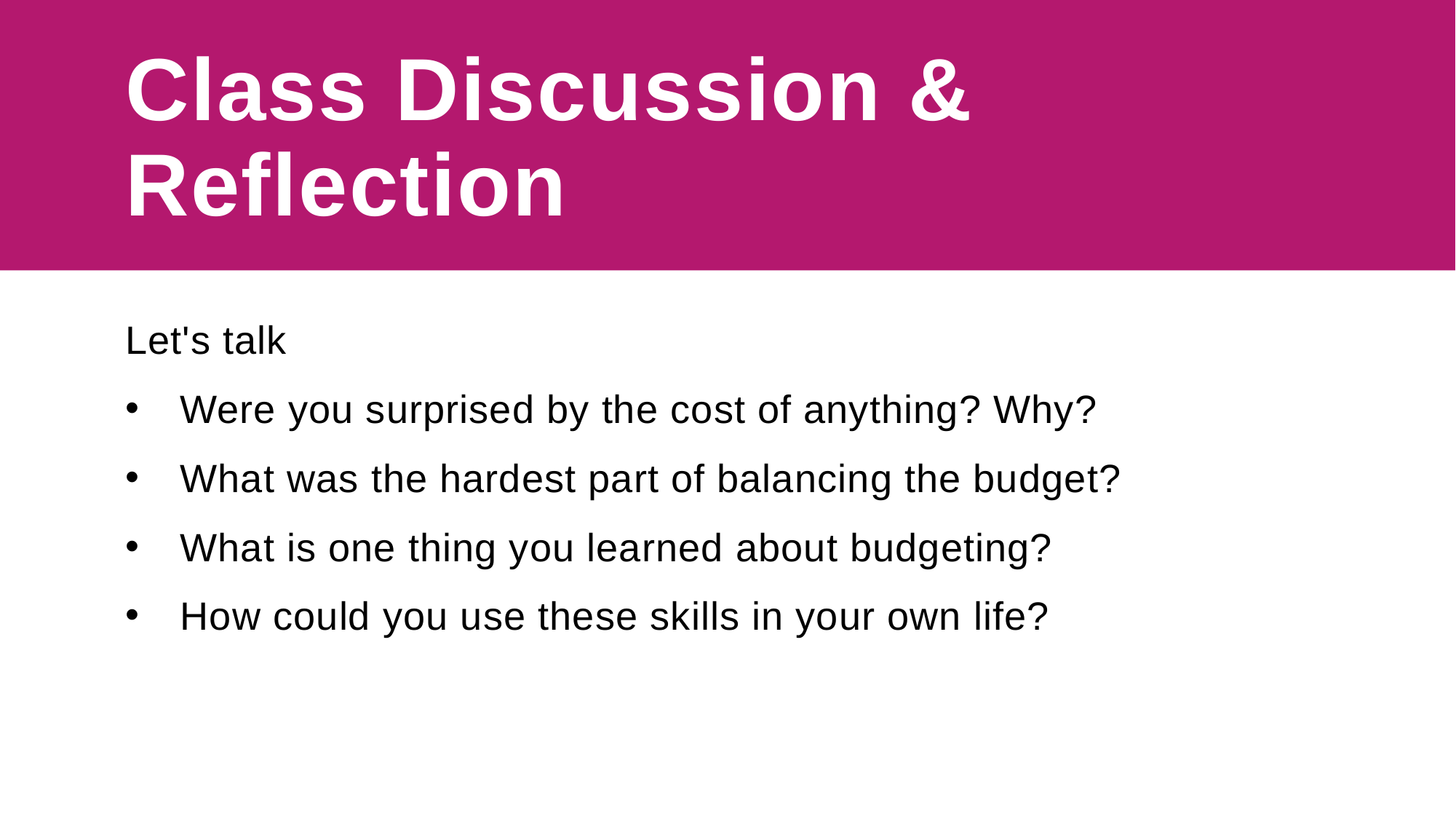

# Class Discussion & Reflection
Let's talk
Were you surprised by the cost of anything? Why?
What was the hardest part of balancing the budget?
What is one thing you learned about budgeting?
How could you use these skills in your own life?